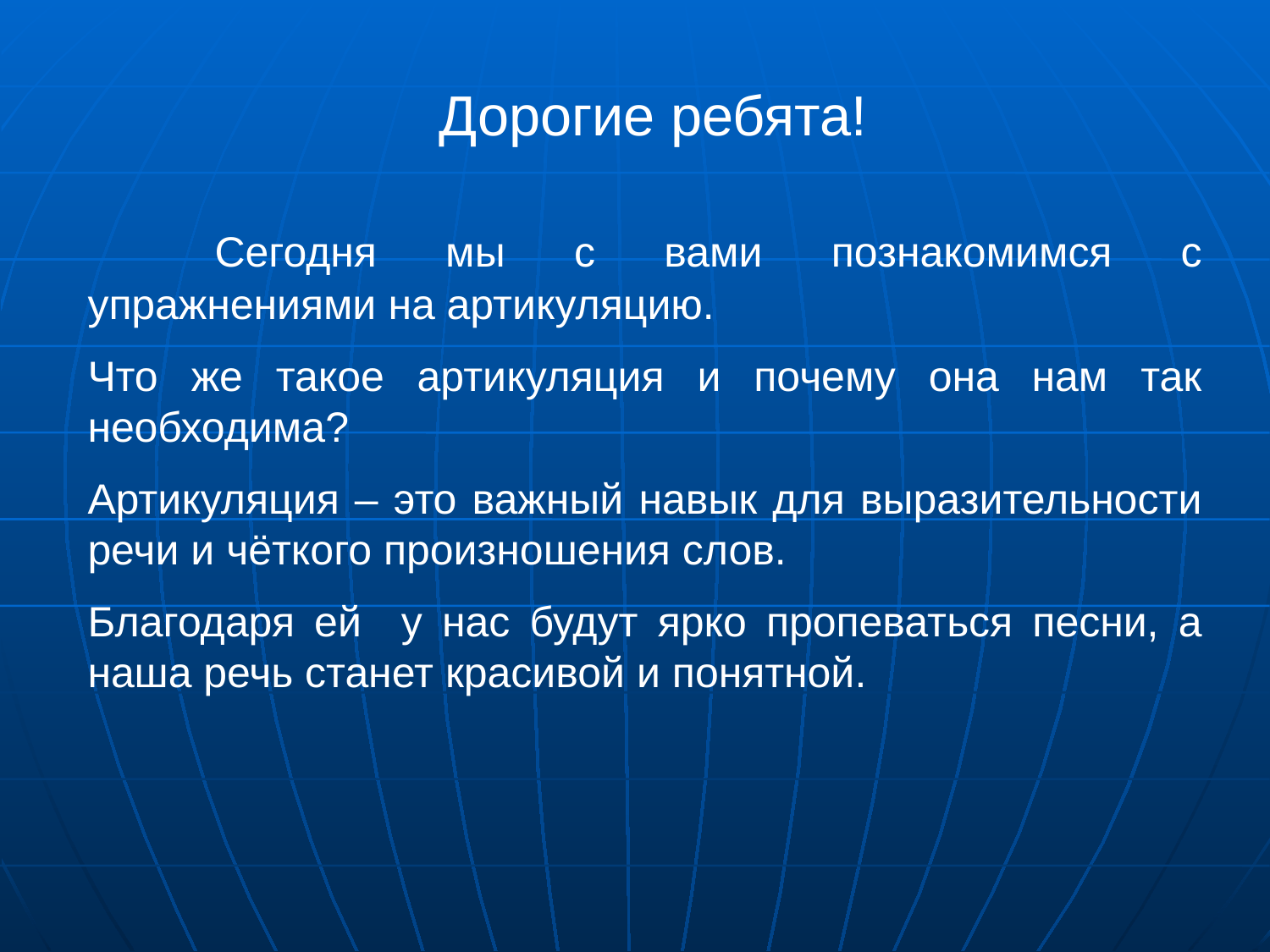

Дорогие ребята!

	Сегодня мы с вами познакомимся с упражнениями на артикуляцию.
Что же такое артикуляция и почему она нам так необходима?
Артикуляция – это важный навык для выразительности речи и чёткого произношения слов.
Благодаря ей  у нас будут ярко пропеваться песни, а наша речь станет красивой и понятной.